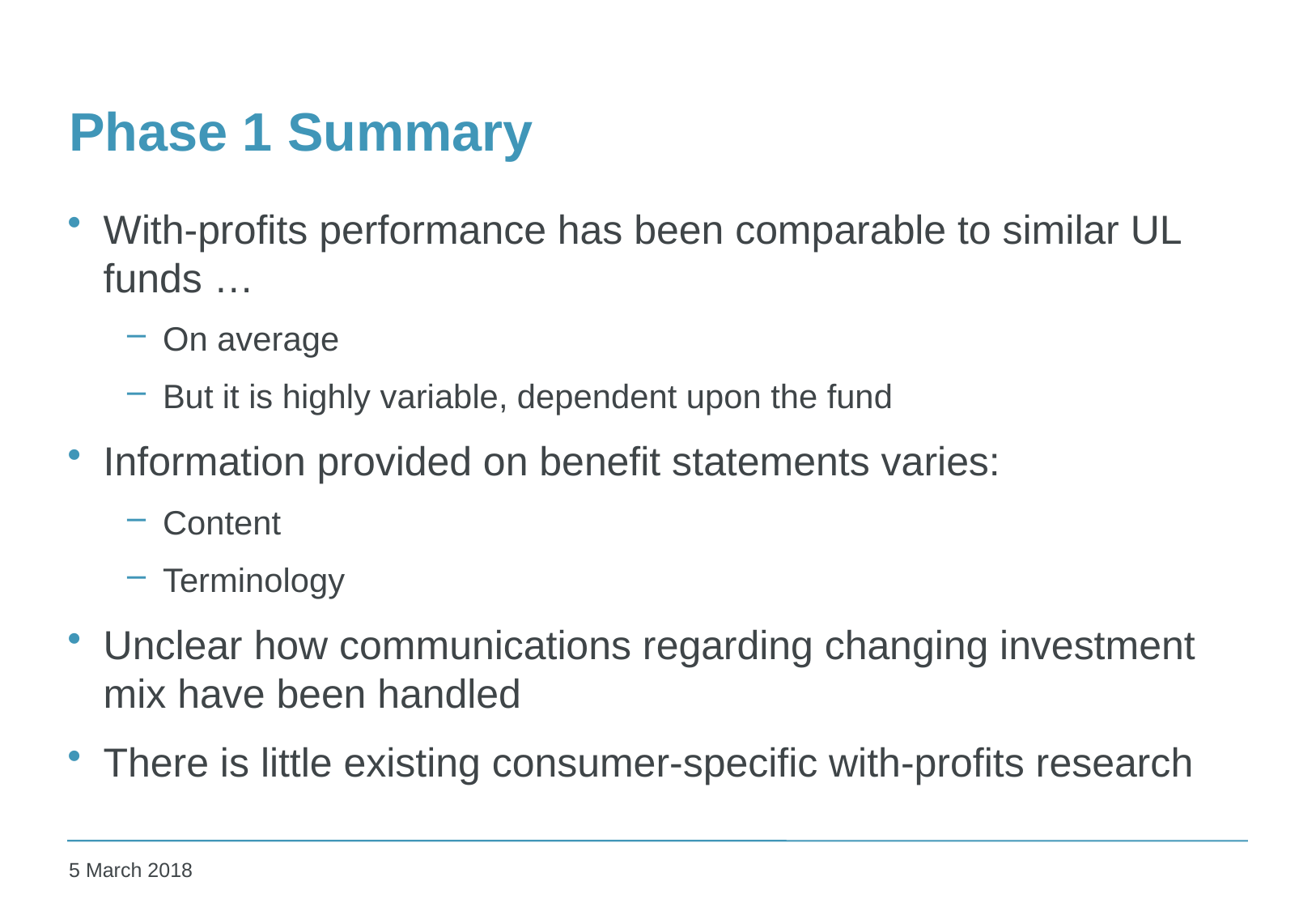

# Phase 1 Summary
With-profits performance has been comparable to similar UL funds …
On average
But it is highly variable, dependent upon the fund
Information provided on benefit statements varies:
Content
Terminology
Unclear how communications regarding changing investment mix have been handled
There is little existing consumer-specific with-profits research
5 March 2018